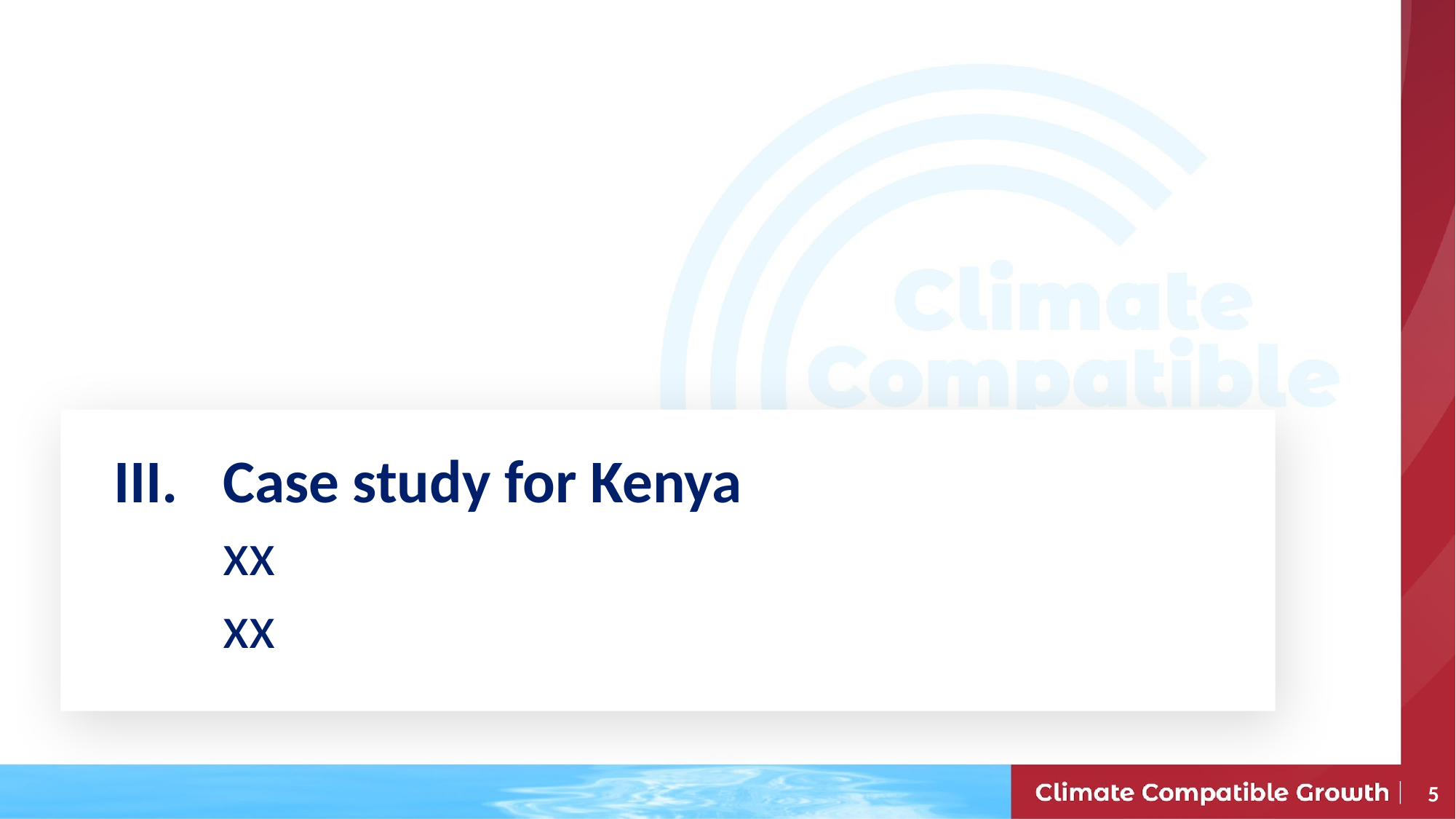

III.	Case study for Kenya
	xx
	xx
5